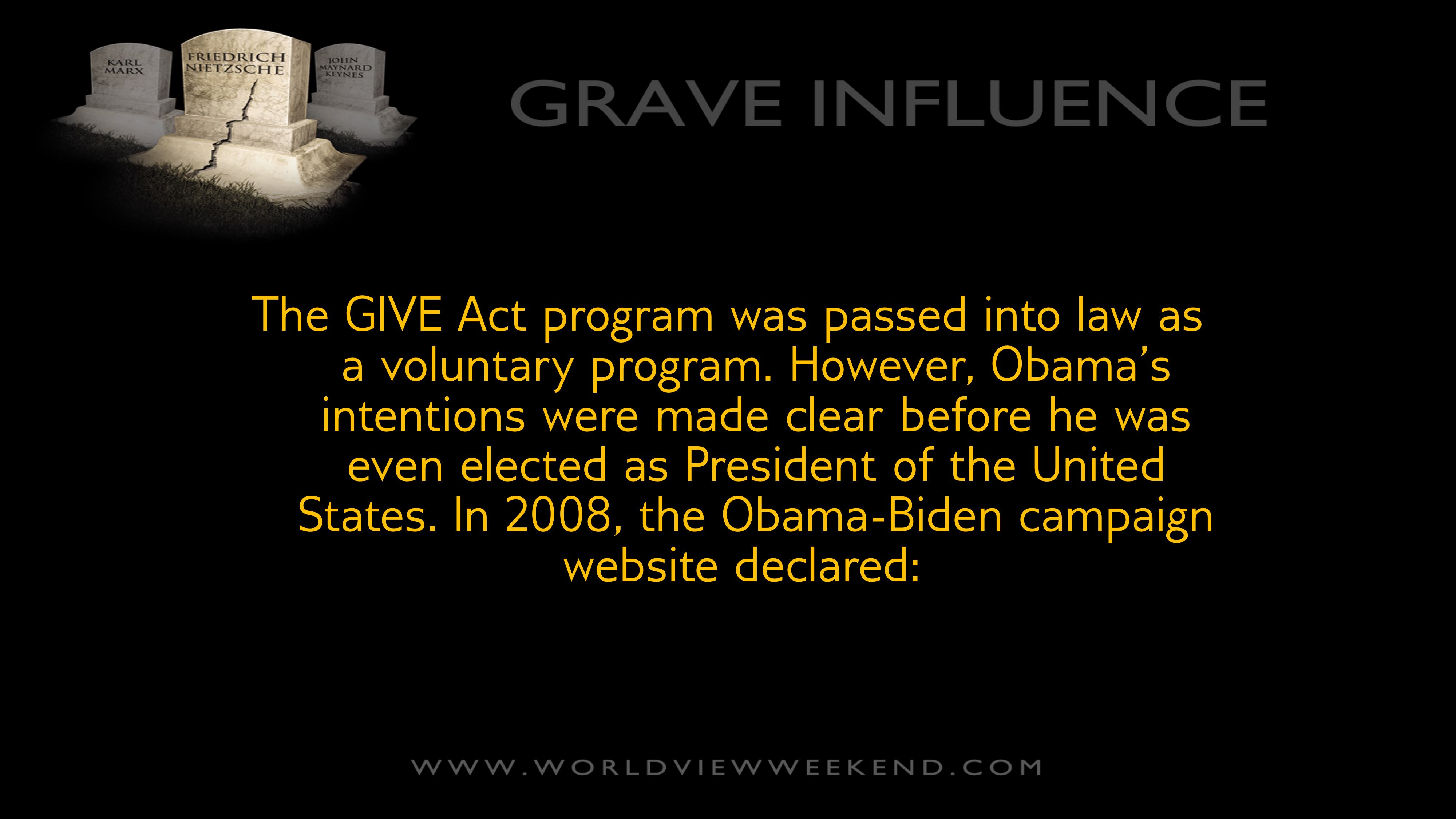

The GIVE Act program was passed into law as a voluntary program. However, Obama’s intentions were made clear before he was even elected as President of the United States. In 2008, the Obama-Biden campaign website declared: